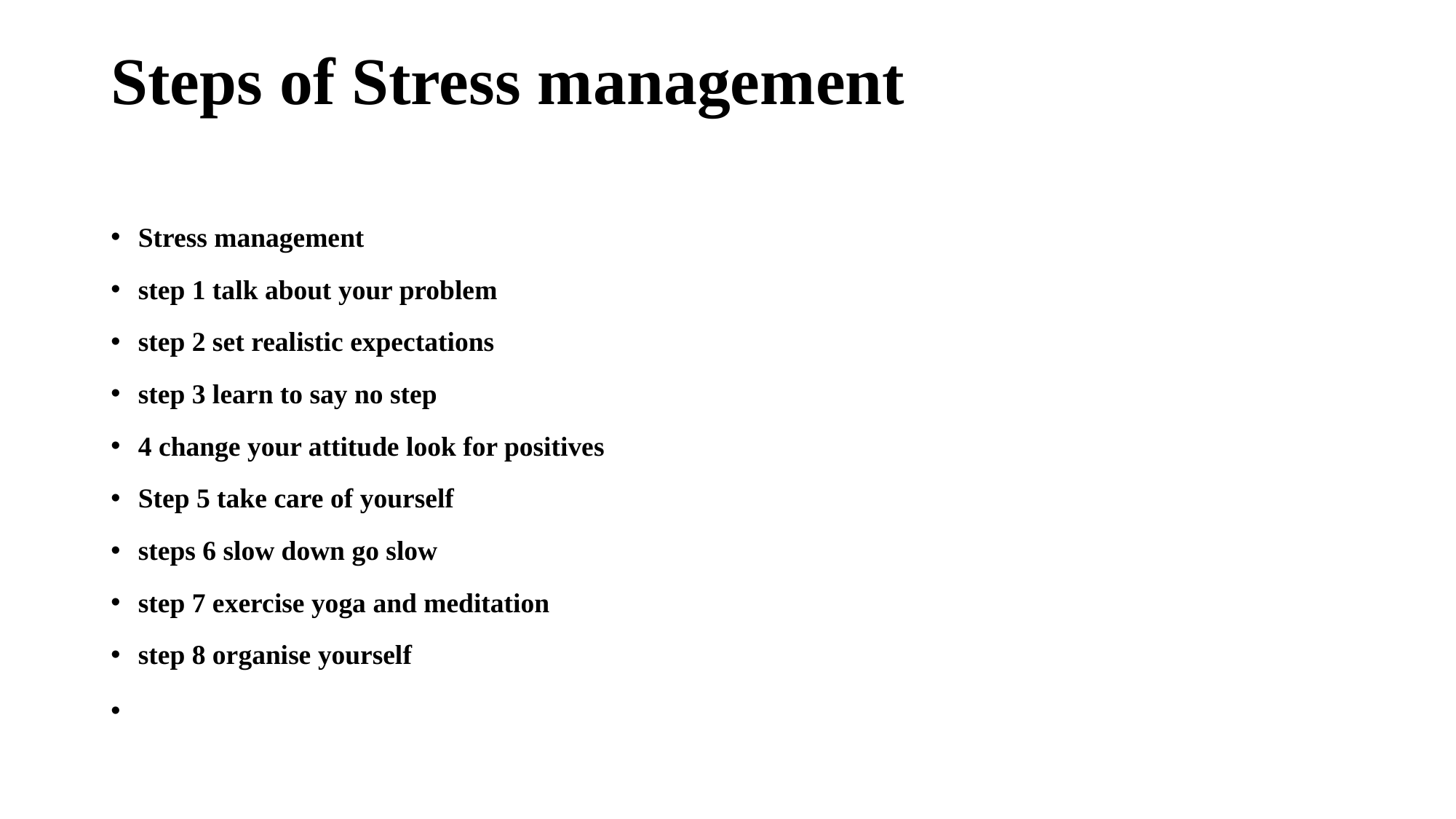

# Steps of Stress management
Stress management
step 1 talk about your problem
step 2 set realistic expectations
step 3 learn to say no step
4 change your attitude look for positives
Step 5 take care of yourself
steps 6 slow down go slow
step 7 exercise yoga and meditation
step 8 organise yourself